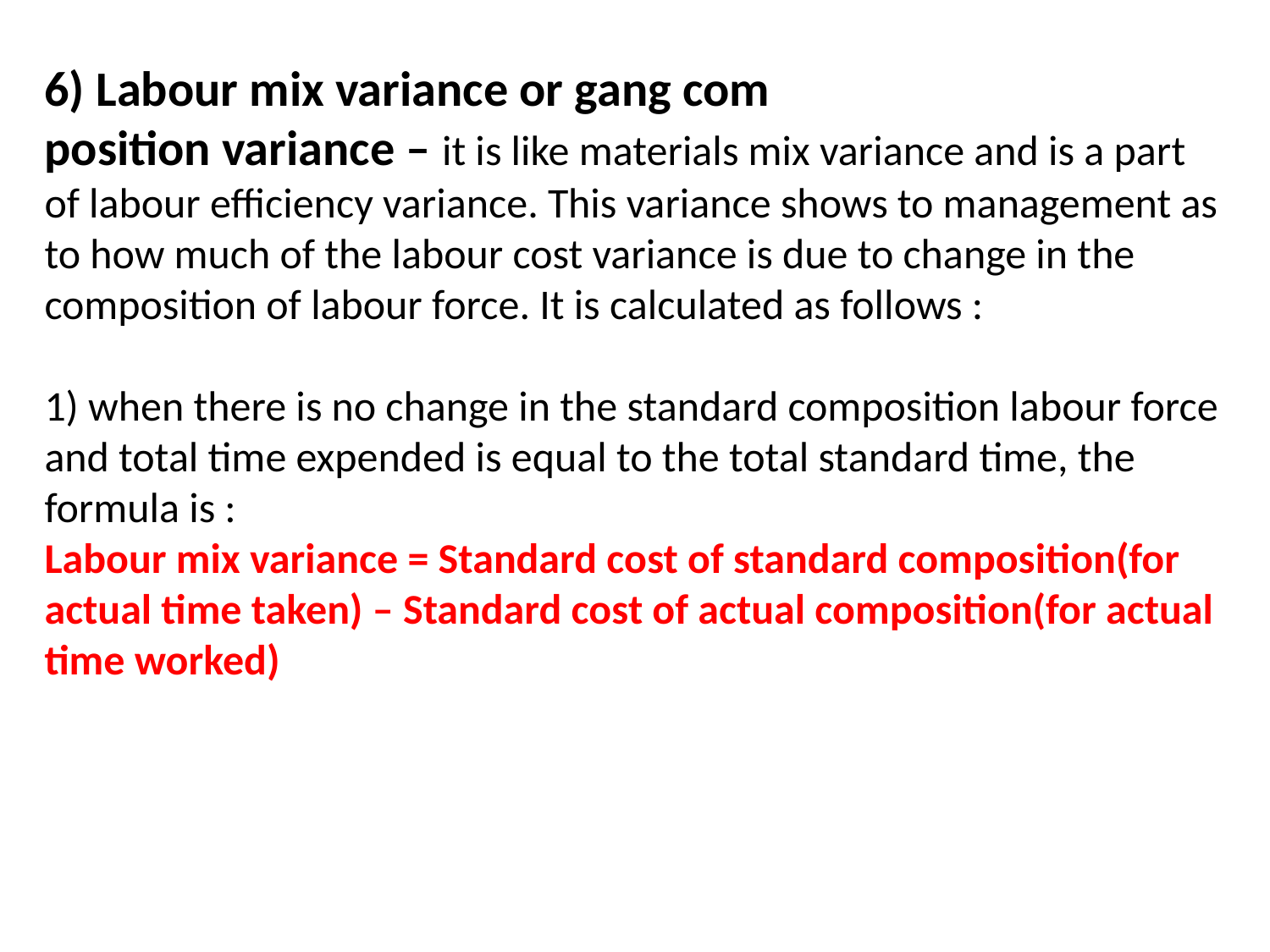

# 6) Labour mix variance or gang com position variance – it is like materials mix variance and is a part of labour efficiency variance. This variance shows to management as to how much of the labour cost variance is due to change in the composition of labour force. It is calculated as follows : 1) when there is no change in the standard composition labour force and total time expended is equal to the total standard time, the formula is : Labour mix variance = Standard cost of standard composition(for actual time taken) – Standard cost of actual composition(for actual time worked)